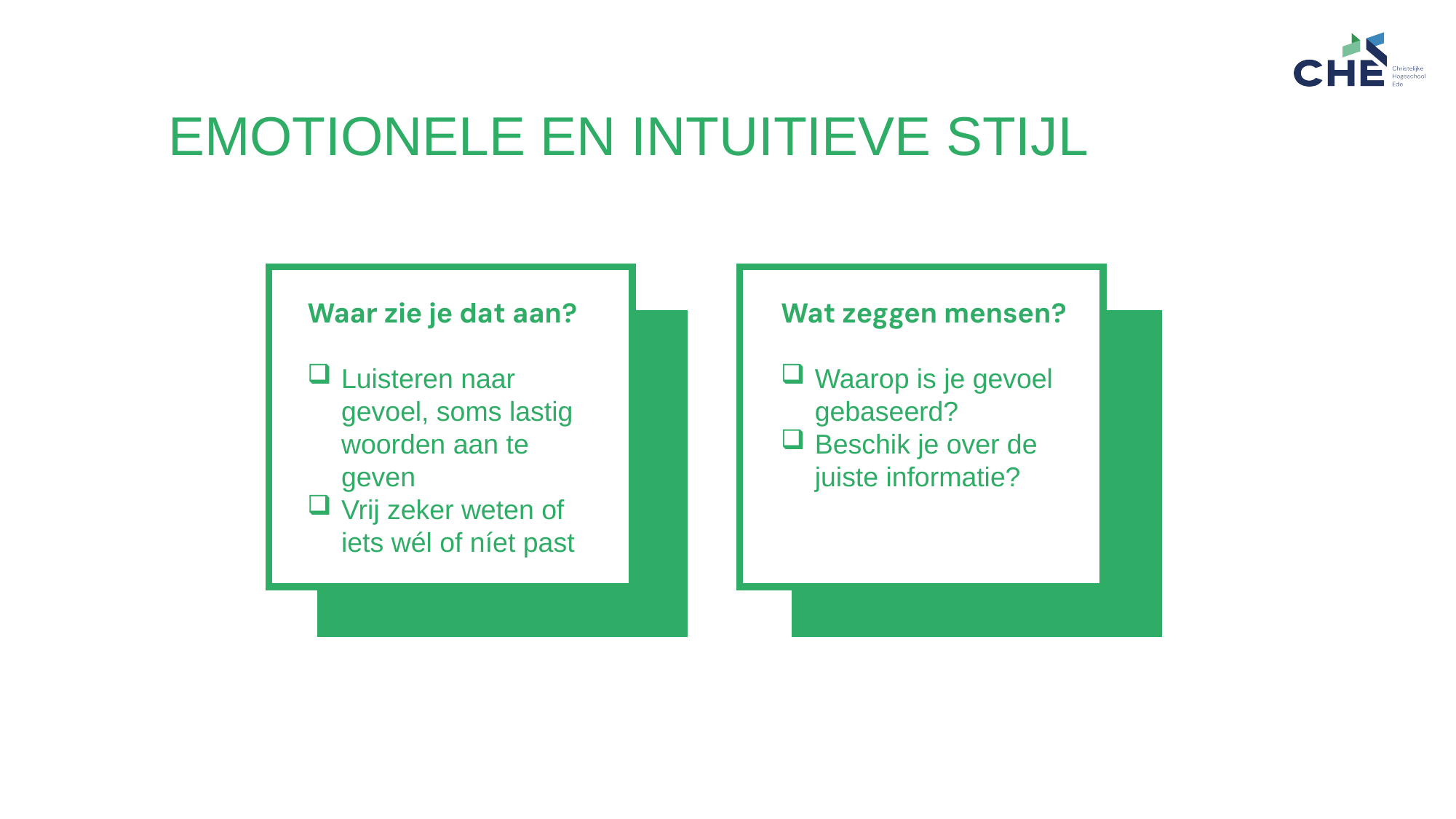

EMOTIONELE EN INTUITIEVE STIJL

Waar zie je dat aan?

Luisteren naar gevoel, soms lastig woorden aan te geven
Vrij zeker weten of iets wél of níet past

Wat zeggen mensen?

Waarop is je gevoel gebaseerd?
Beschik je over de juiste informatie?